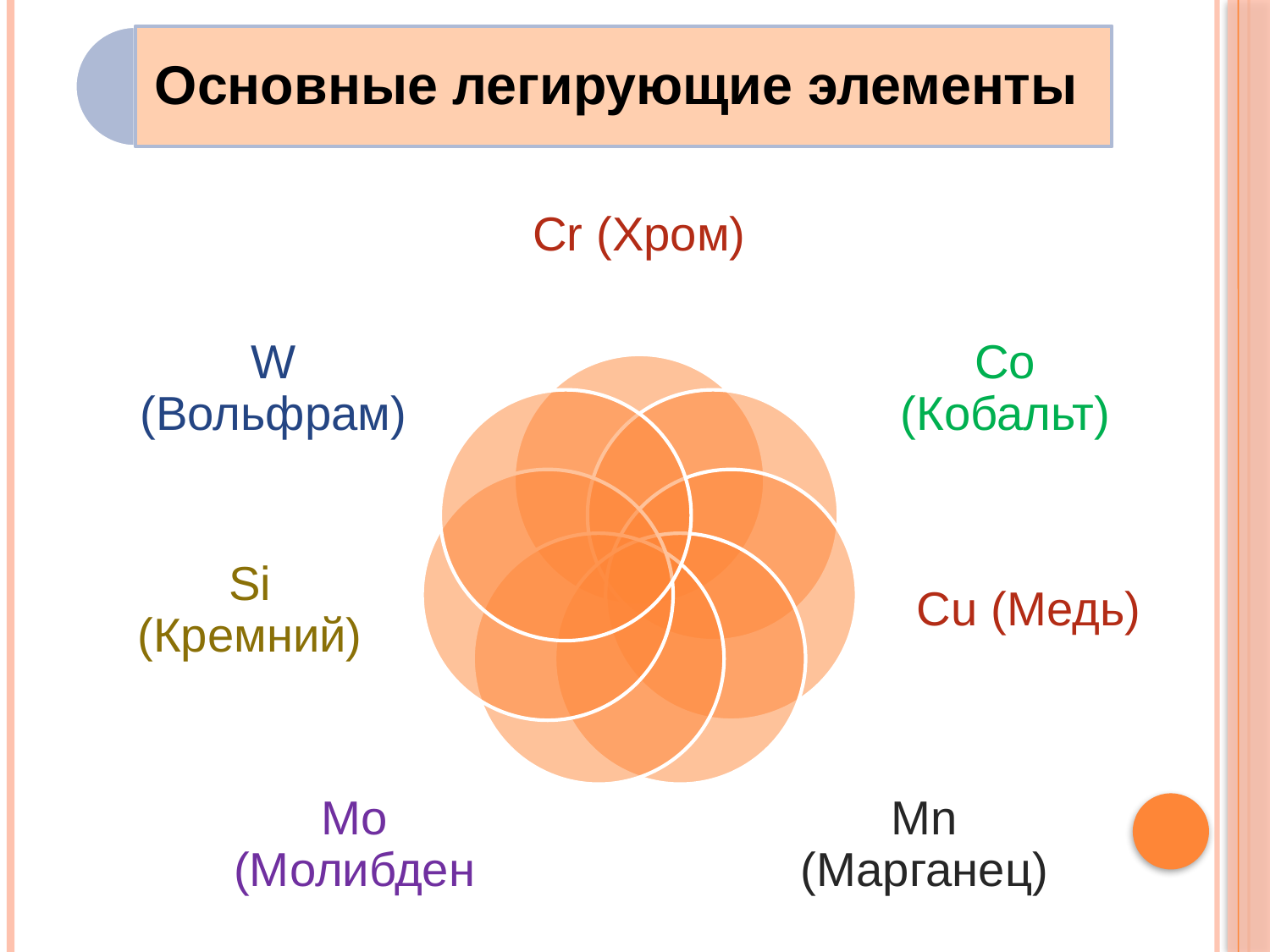

Основные легирующие элементы
Cr (Хром)
Co (Кобальт)
Cu (Медь)
Mn (Марганец)
Mo (Молибден
Si (Кремний)
W (Вольфрам)